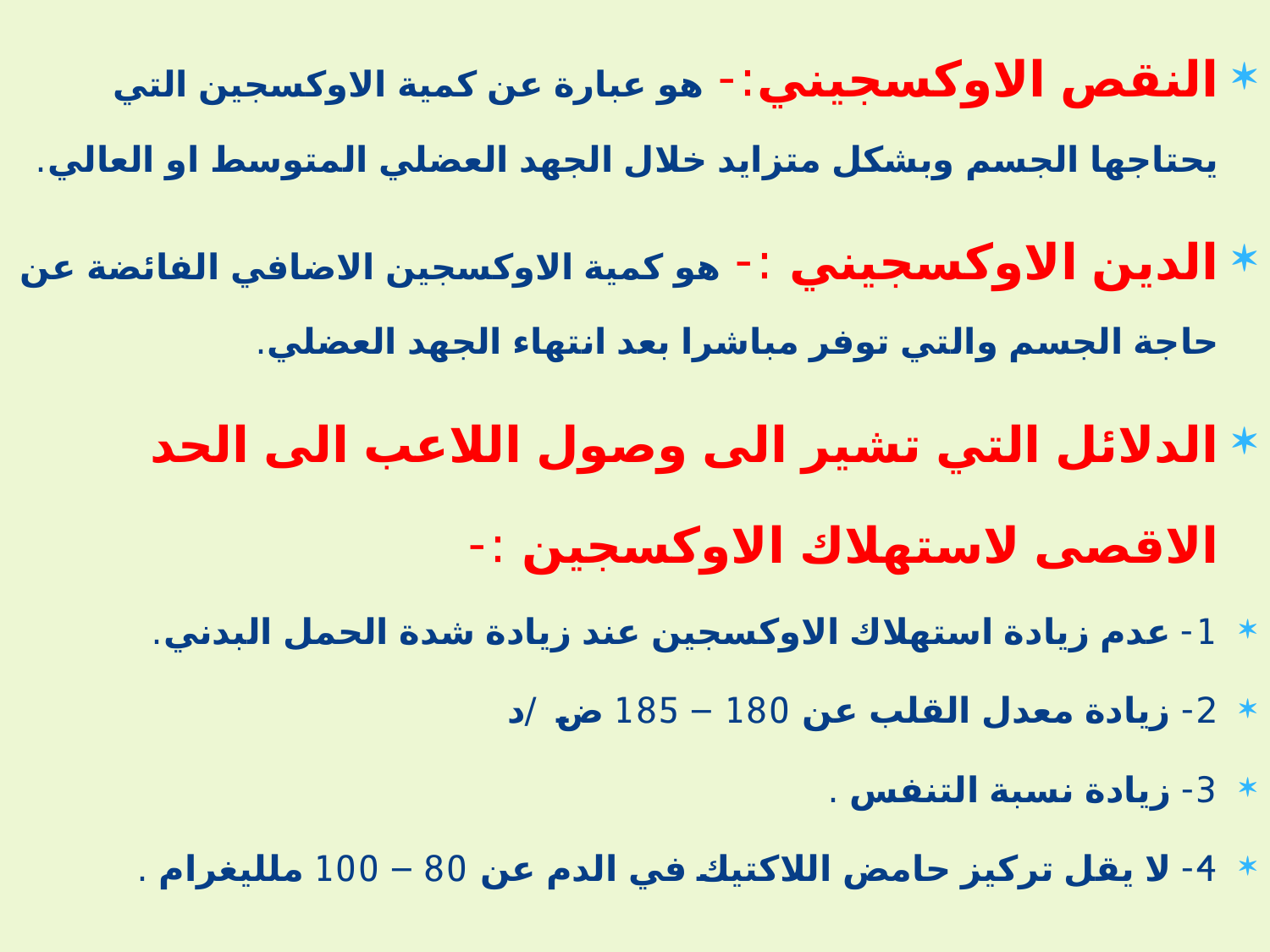

النقص الاوكسجيني:- هو عبارة عن كمية الاوكسجين التي يحتاجها الجسم وبشكل متزايد خلال الجهد العضلي المتوسط او العالي.
الدين الاوكسجيني :- هو كمية الاوكسجين الاضافي الفائضة عن حاجة الجسم والتي توفر مباشرا بعد انتهاء الجهد العضلي.
الدلائل التي تشير الى وصول اللاعب الى الحد الاقصى لاستهلاك الاوكسجين :-
1- عدم زيادة استهلاك الاوكسجين عند زيادة شدة الحمل البدني.
2- زيادة معدل القلب عن 180 – 185 ض /د
3- زيادة نسبة التنفس .
4- لا يقل تركيز حامض اللاكتيك في الدم عن 80 – 100 ملليغرام .